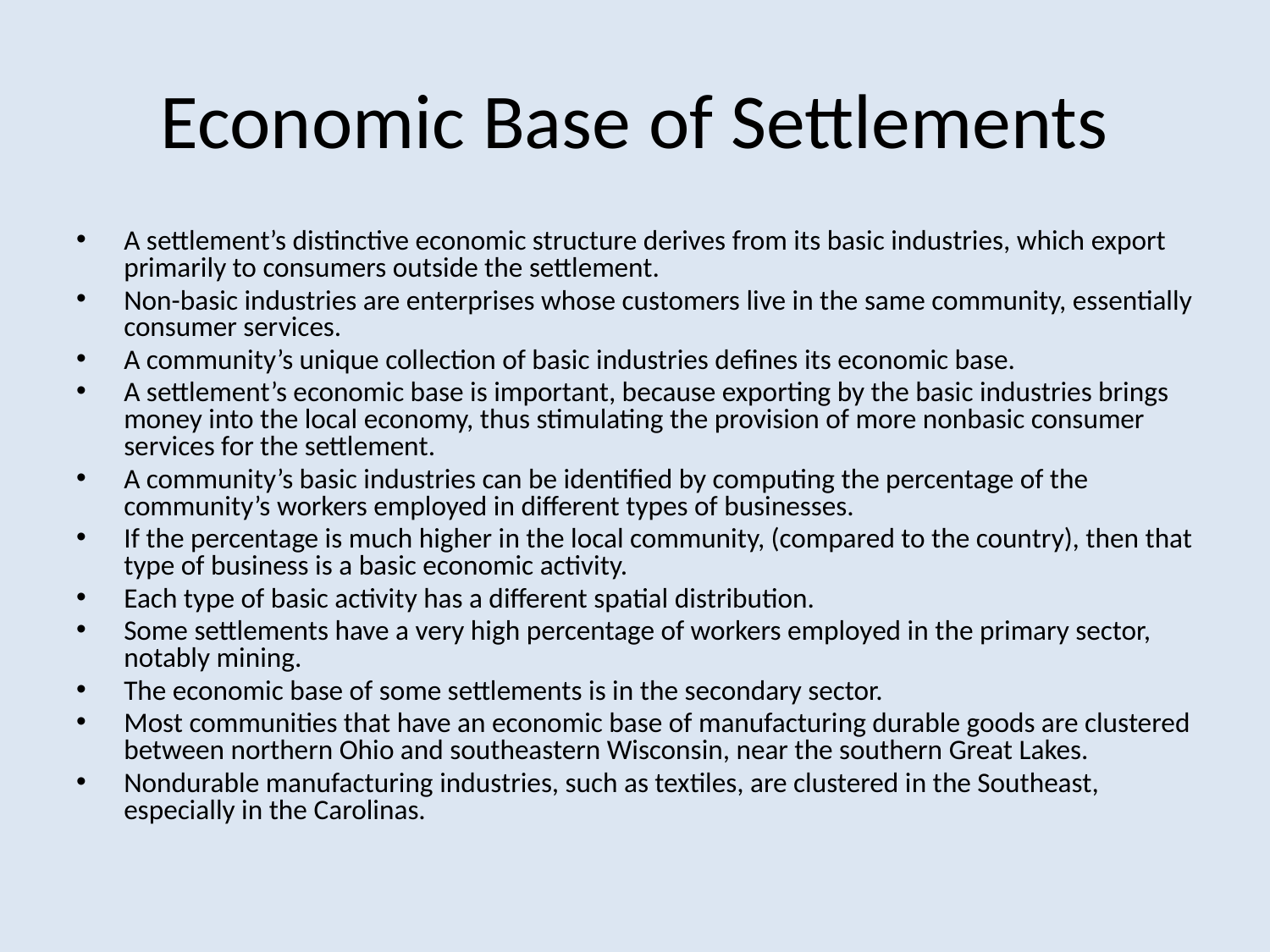

# Economic Base of Settlements
A settlement’s distinctive economic structure derives from its basic industries, which export primarily to consumers outside the settlement.
Non-basic industries are enterprises whose customers live in the same community, essentially consumer services.
A community’s unique collection of basic industries defines its economic base.
A settlement’s economic base is important, because exporting by the basic industries brings money into the local economy, thus stimulating the provision of more nonbasic consumer services for the settlement.
A community’s basic industries can be identified by computing the percentage of the community’s workers employed in different types of businesses.
If the percentage is much higher in the local community, (compared to the country), then that type of business is a basic economic activity.
Each type of basic activity has a different spatial distribution.
Some settlements have a very high percentage of workers employed in the primary sector, notably mining.
The economic base of some settlements is in the secondary sector.
Most communities that have an economic base of manufacturing durable goods are clustered between northern Ohio and southeastern Wisconsin, near the southern Great Lakes.
Nondurable manufacturing industries, such as textiles, are clustered in the Southeast, especially in the Carolinas.